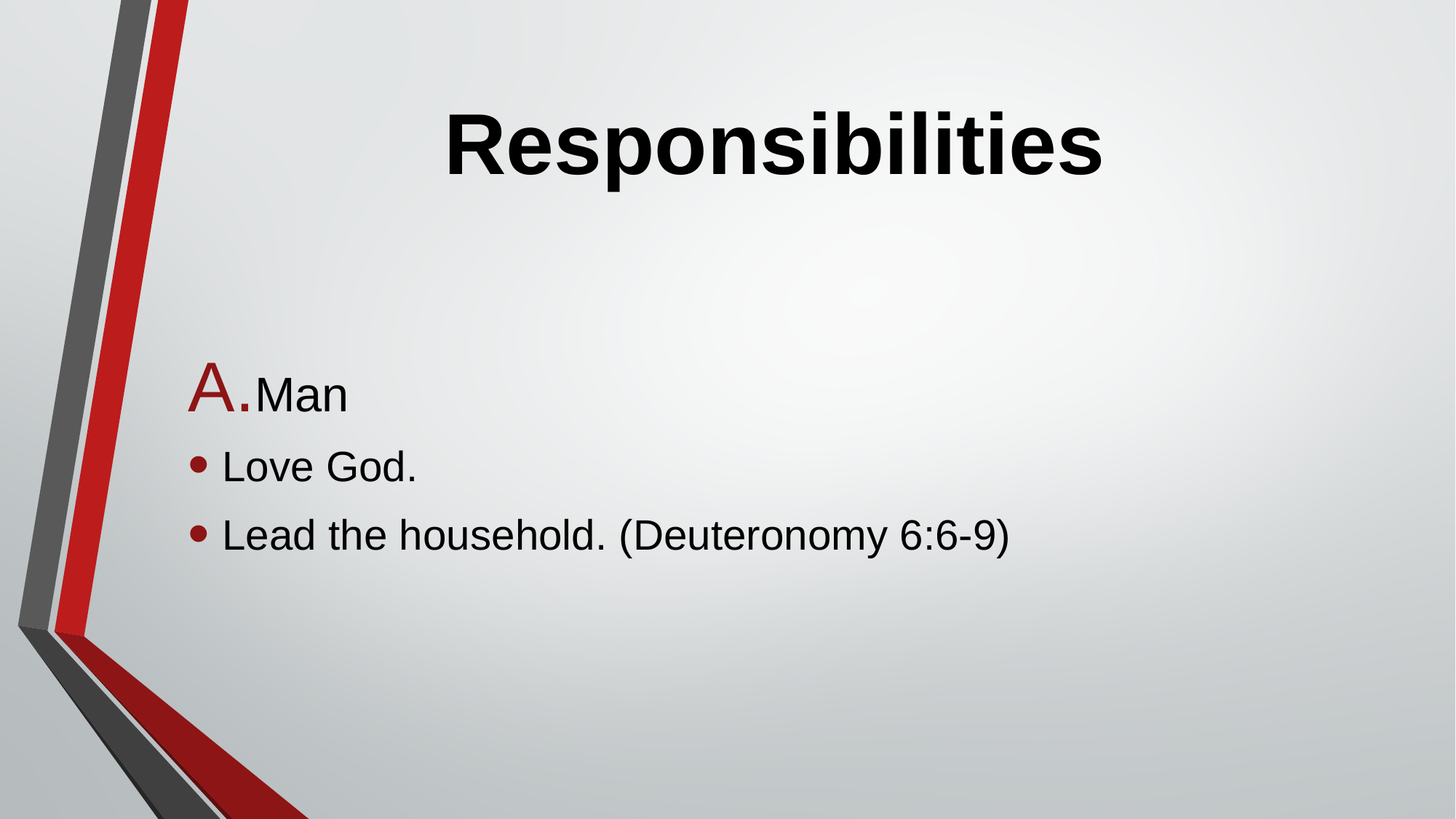

# Responsibilities
Man
Love God.
Lead the household. (Deuteronomy 6:6-9)